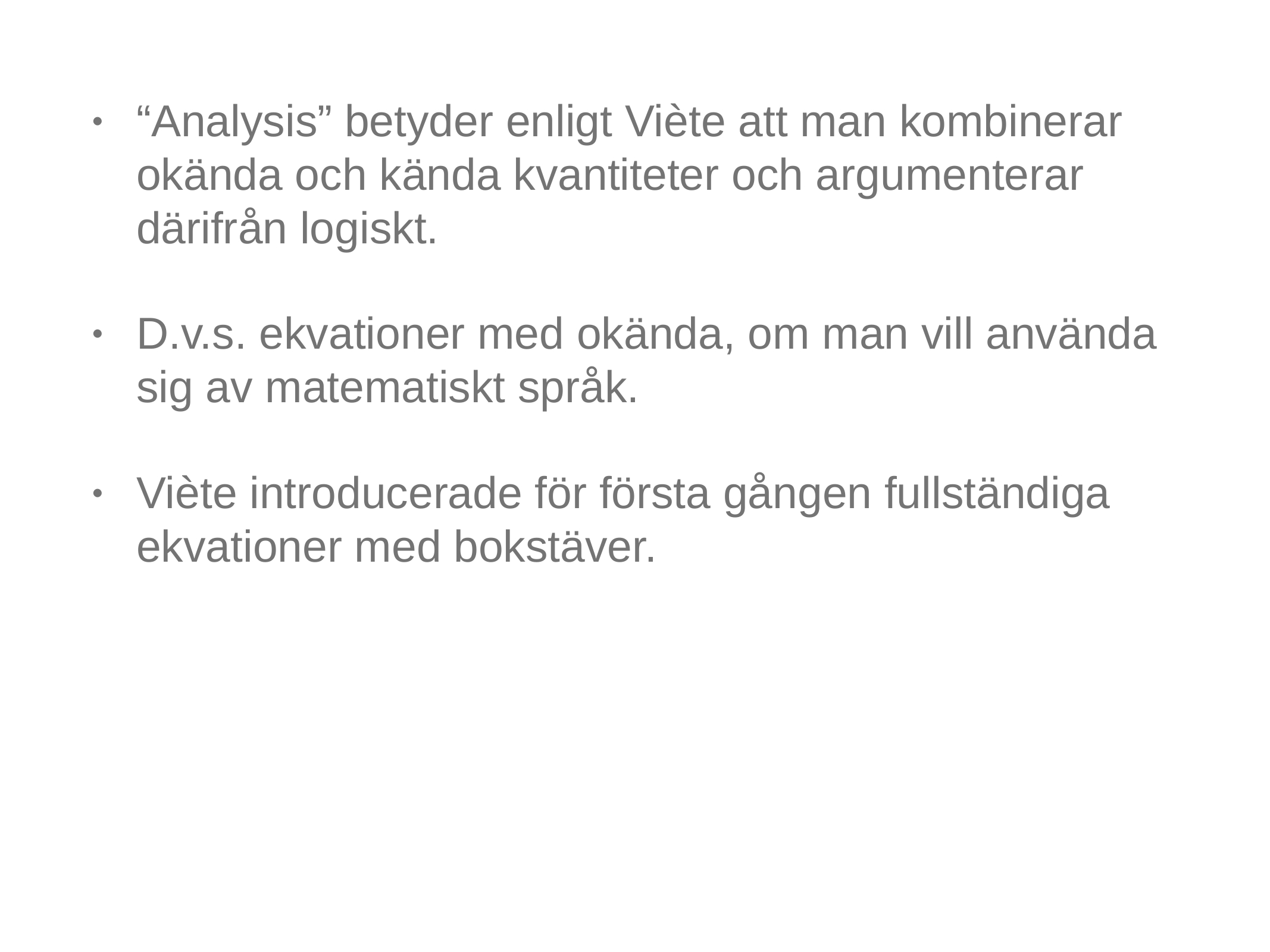

“Analysis” betyder enligt Viète att man kombinerar okända och kända kvantiteter och argumenterar därifrån logiskt.
D.v.s. ekvationer med okända, om man vill använda sig av matematiskt språk.
Viète introducerade för första gången fullständiga ekvationer med bokstäver.